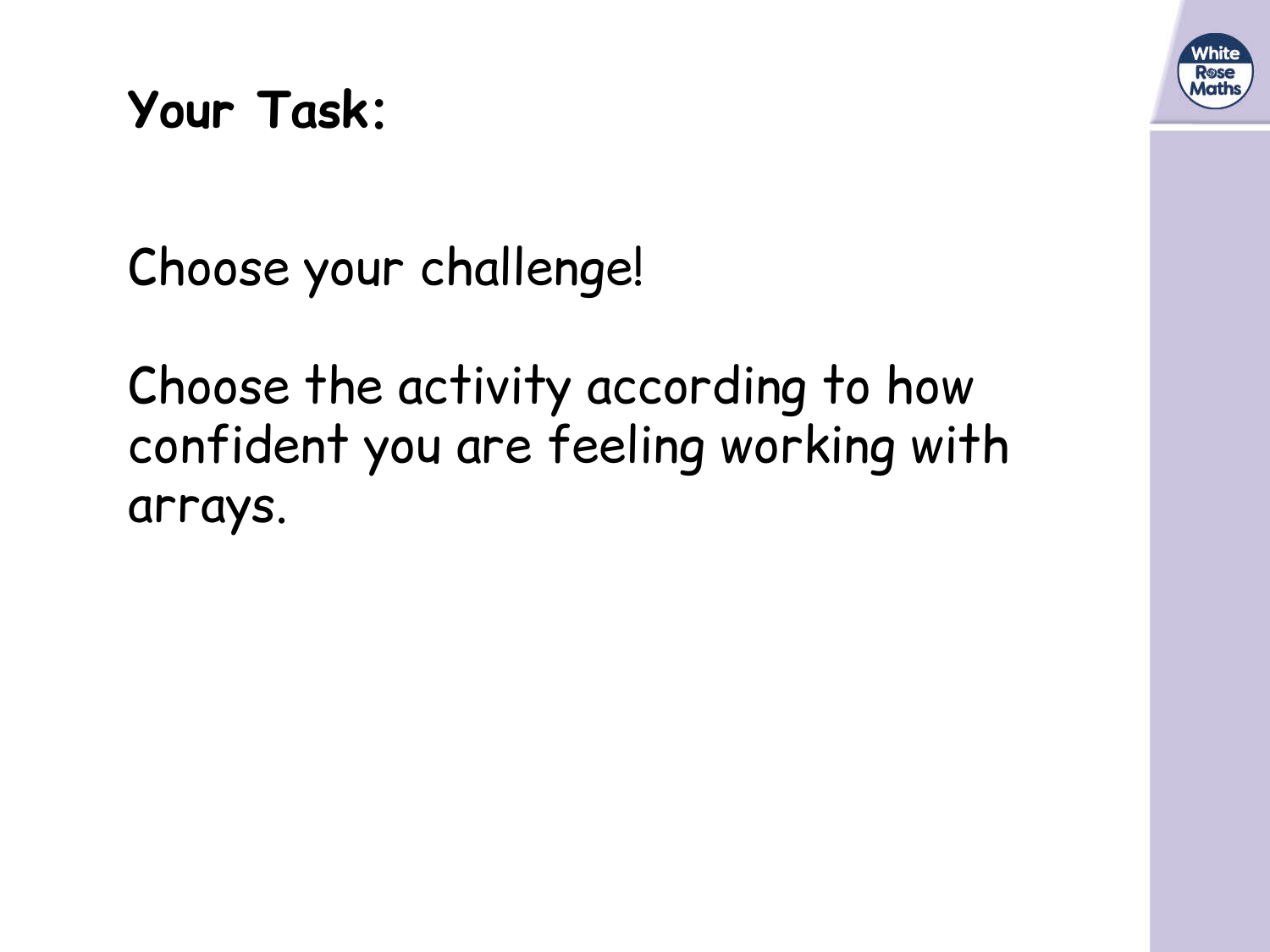

Your Task:
Choose your challenge!

Choose the activity according to how confident you are feeling working with arrays.